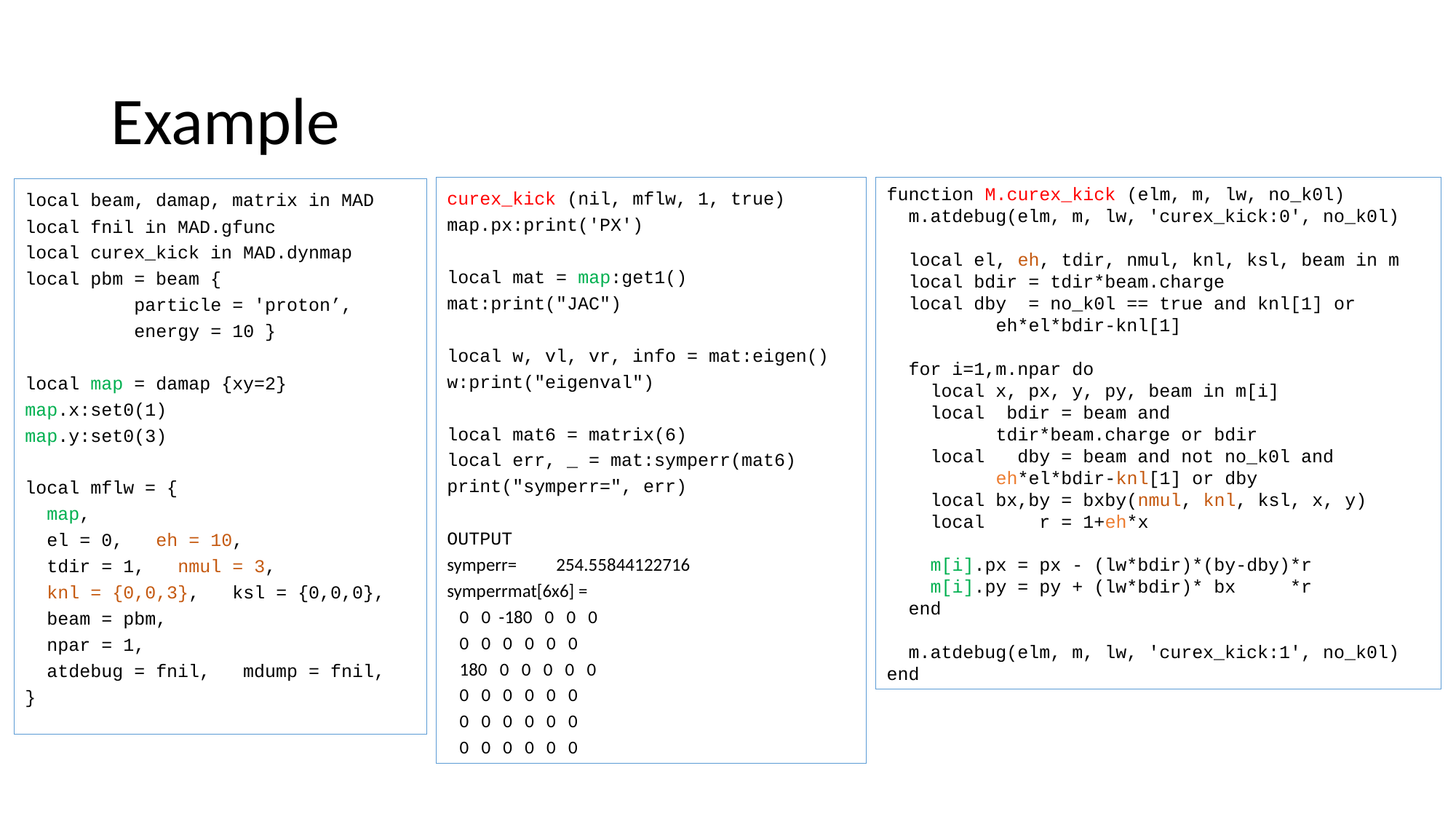

# Example
function M.curex_kick (elm, m, lw, no_k0l)
  m.atdebug(elm, m, lw, 'curex_kick:0', no_k0l)

  local el, eh, tdir, nmul, knl, ksl, beam in m
  local bdir = tdir*beam.charge
  local dby  = no_k0l == true and knl[1] or 	eh*el*bdir-knl[1]

  for i=1,m.npar do
    local x, px, y, py, beam in m[i]
    local  bdir = beam and
	tdir*beam.charge or bdir
    local   dby = beam and not no_k0l and    	eh*el*bdir-knl[1] or dby
    local bx,by = bxby(nmul, knl, ksl, x, y)
    local     r = 1+eh*x

    m[i].px = px - (lw*bdir)*(by-dby)*r
    m[i].py = py + (lw*bdir)* bx     *r
  end

  m.atdebug(elm, m, lw, 'curex_kick:1', no_k0l)
end
curex_kick (nil, mflw, 1, true)
map.px:print('PX')

local mat = map:get1()
mat:print("JAC")

local w, vl, vr, info = mat:eigen()
w:print("eigenval")

local mat6 = matrix(6)
local err, _ = mat:symperr(mat6)
print("symperr=", err)

OUTPUT
symperr=	254.55844122716
symperrmat[6x6] =
   0   0  -180   0   0   0
   0   0   0   0   0   0
   180   0   0   0   0   0
   0   0   0   0   0   0
   0   0   0   0   0   0
   0   0   0   0   0   0
local beam, damap, matrix in MAD
local fnil in MAD.gfunc
local curex_kick in MAD.dynmap
local pbm = beam {
	particle = 'proton’,
	energy = 10 }

local map = damap {xy=2}
map.x:set0(1)
map.y:set0(3)

local mflw = {
  map,
  el = 0,   eh = 10,
  tdir = 1,   nmul = 3,
  knl = {0,0,3},   ksl = {0,0,0},
  beam = pbm,
  npar = 1,
  atdebug = fnil,   mdump = fnil,
}